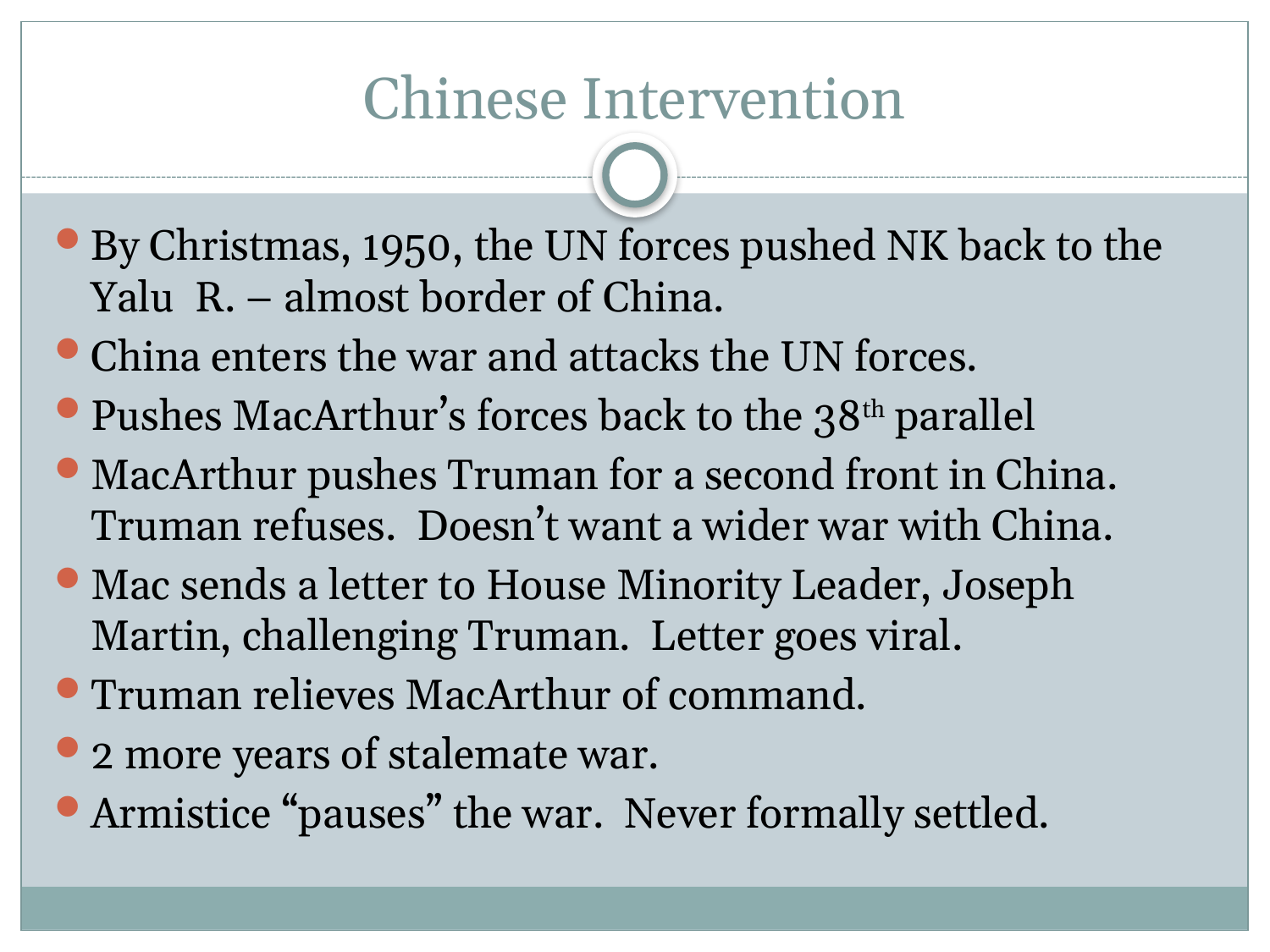

# Chinese Intervention
By Christmas, 1950, the UN forces pushed NK back to the Yalu  R. – almost border of China.
China enters the war and attacks the UN forces.
Pushes MacArthur’s forces back to the 38th parallel
MacArthur pushes Truman for a second front in China.  Truman refuses.  Doesn’t want a wider war with China.
Mac sends a letter to House Minority Leader, Joseph Martin, challenging Truman.  Letter goes viral.
Truman relieves MacArthur of command.
2 more years of stalemate war.
Armistice “pauses” the war.  Never formally settled.